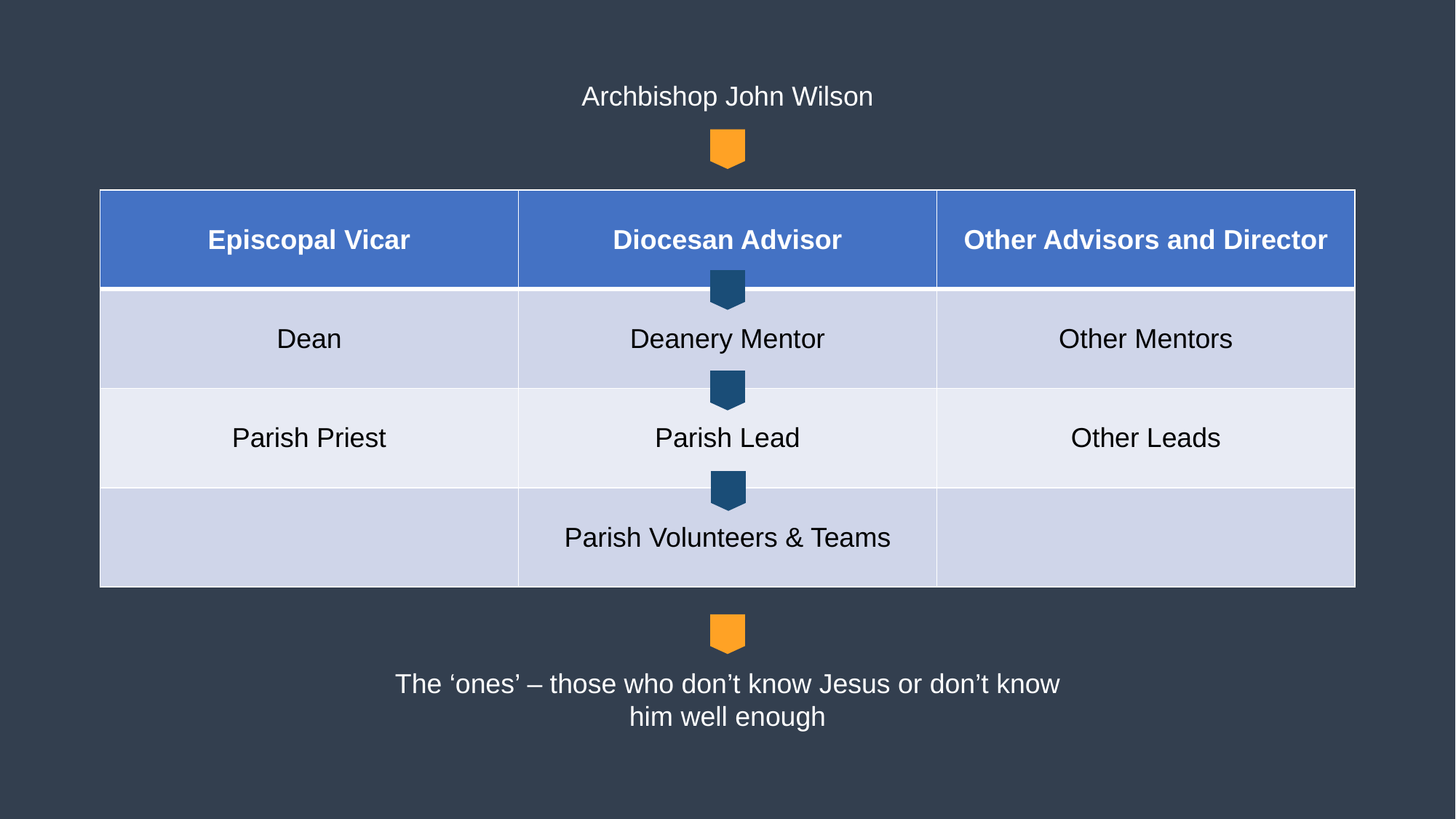

Archbishop John Wilson

| Episcopal Vicar | Diocesan Advisor | Other Advisors and Director |
| --- | --- | --- |
| Dean | Deanery Mentor | Other Mentors |
| Parish Priest | Parish Lead | Other Leads |
|  | Parish Volunteers & Teams |  |

The ‘ones’ – those who don’t know Jesus or don’t know him well enough